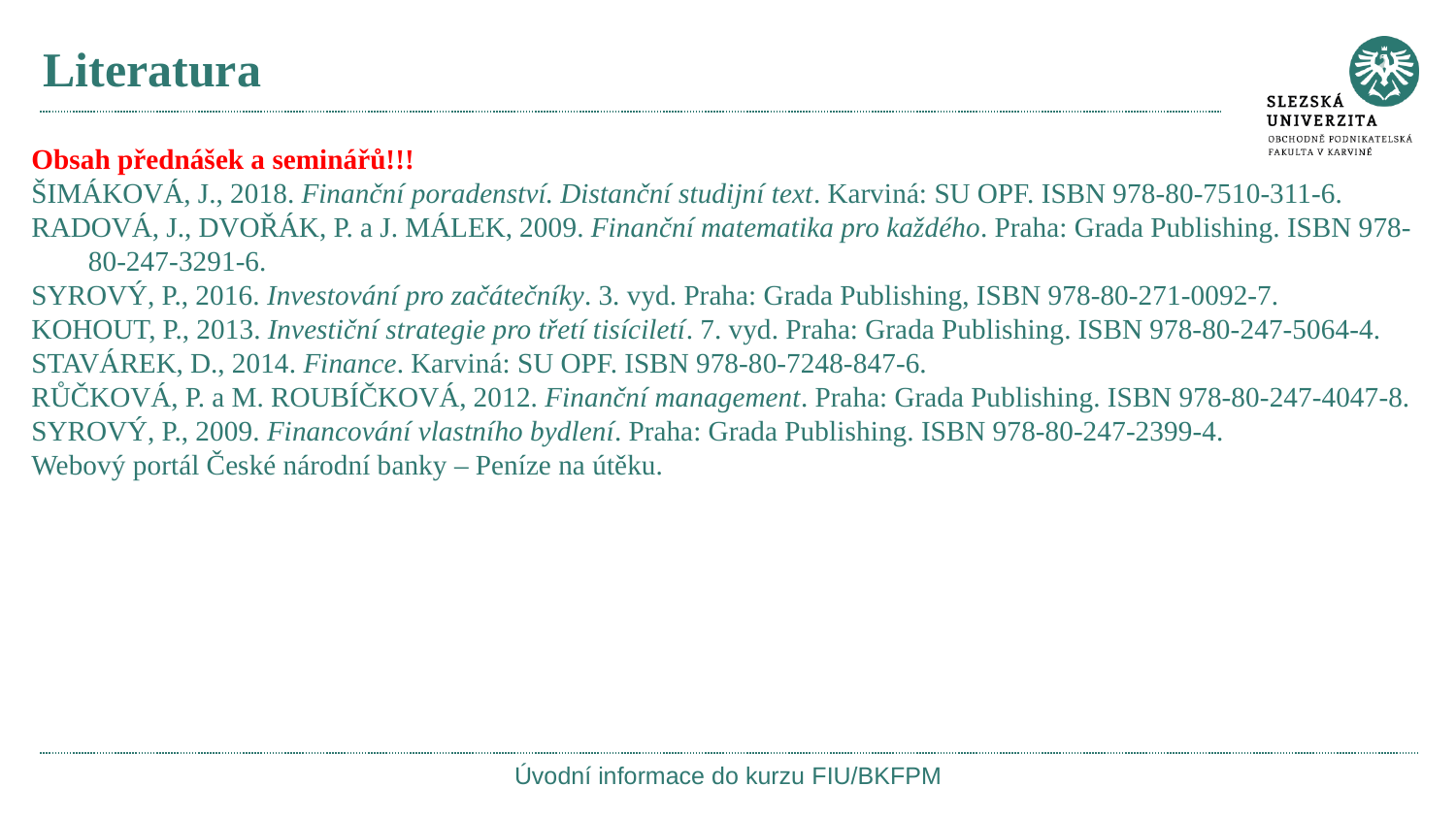

# Literatura
Obsah přednášek a seminářů!!!
ŠIMÁKOVÁ, J., 2018. Finanční poradenství. Distanční studijní text. Karviná: SU OPF. ISBN 978-80-7510-311-6.
RADOVÁ, J., DVOŘÁK, P. a J. MÁLEK, 2009. Finanční matematika pro každého. Praha: Grada Publishing. ISBN 978-80-247-3291-6.
SYROVÝ, P., 2016. Investování pro začátečníky. 3. vyd. Praha: Grada Publishing, ISBN 978-80-271-0092-7.
KOHOUT, P., 2013. Investiční strategie pro třetí tisíciletí. 7. vyd. Praha: Grada Publishing. ISBN 978-80-247-5064-4.
STAVÁREK, D., 2014. Finance. Karviná: SU OPF. ISBN 978-80-7248-847-6.
RŮČKOVÁ, P. a M. ROUBÍČKOVÁ, 2012. Finanční management. Praha: Grada Publishing. ISBN 978-80-247-4047-8.
SYROVÝ, P., 2009. Financování vlastního bydlení. Praha: Grada Publishing. ISBN 978-80-247-2399-4.
Webový portál České národní banky – Peníze na útěku.

Úvodní informace do kurzu FIU/BKFPM